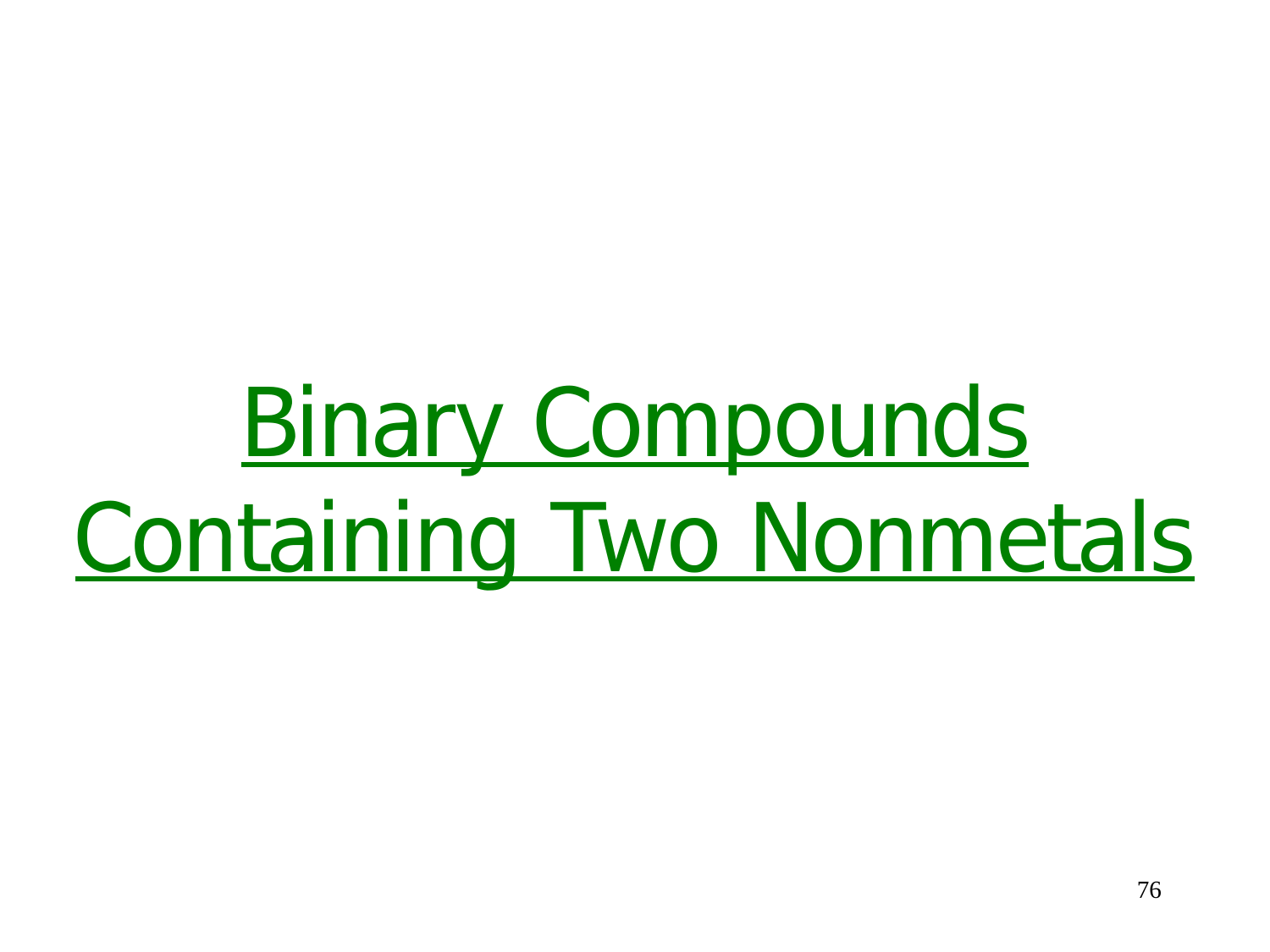

# Binary Compounds Containing Two Nonmetals
76